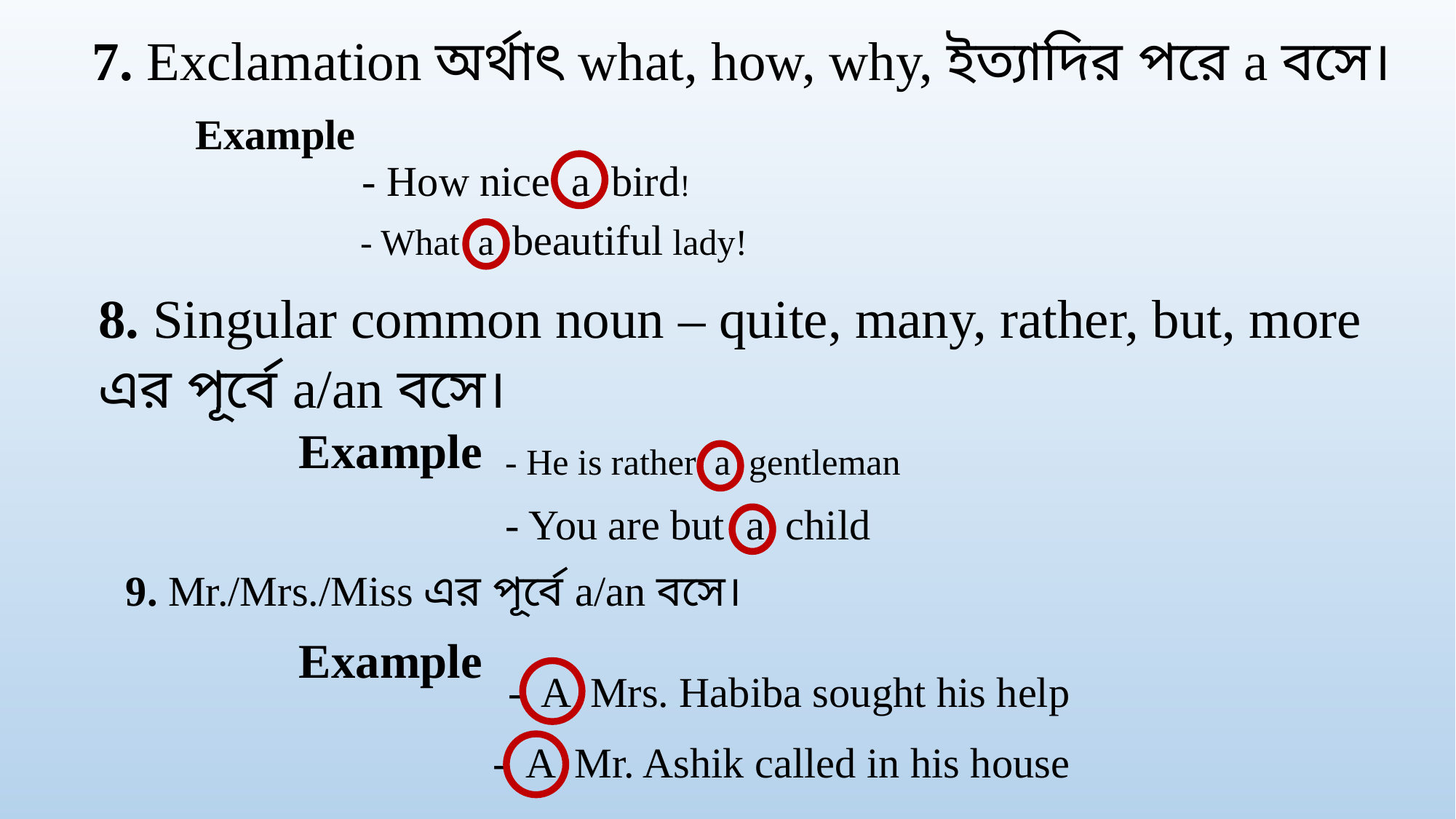

7. Exclamation অর্থাৎ what, how, why, ইত্যাদির পরে a বসে।
Example
- How nice  a  bird!

- What  a  beautiful lady!

8. Singular common noun – quite, many, rather, but, more এর পূর্বে a/an বসে।
Example
- He is rather  a  gentleman

- You are but  a  child

9. Mr./Mrs./Miss এর পূর্বে a/an বসে।
Example
-  A  Mrs. Habiba sought his help

-  A  Mr. Ashik called in his house